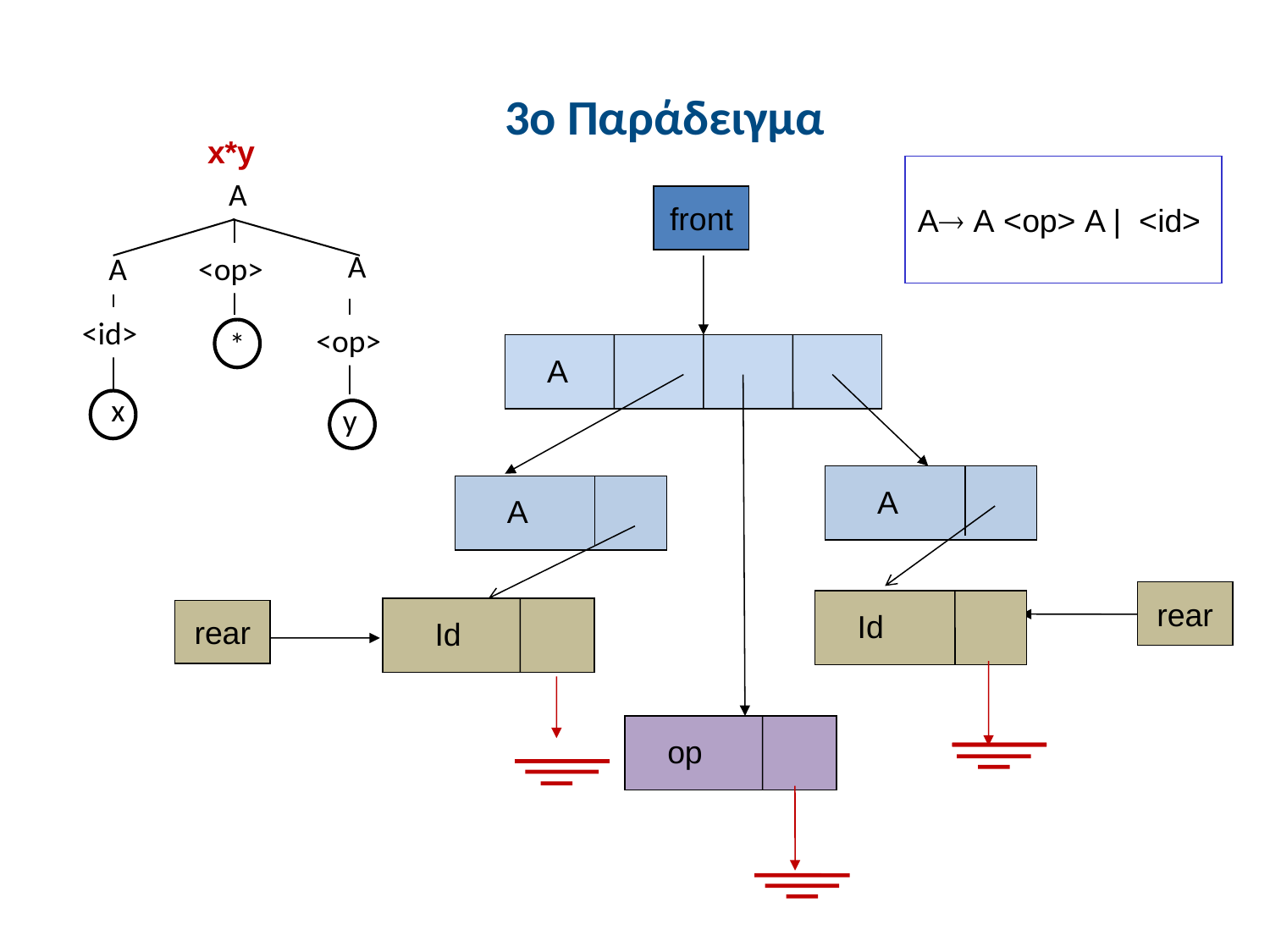

# 3ο Παράδειγμα
x*y

A→ Α <op> A |  <id>

A
A
<op>
A
<id>
<op>
*

x

y

front

A

A

A
rear

Id

Id

rear

op